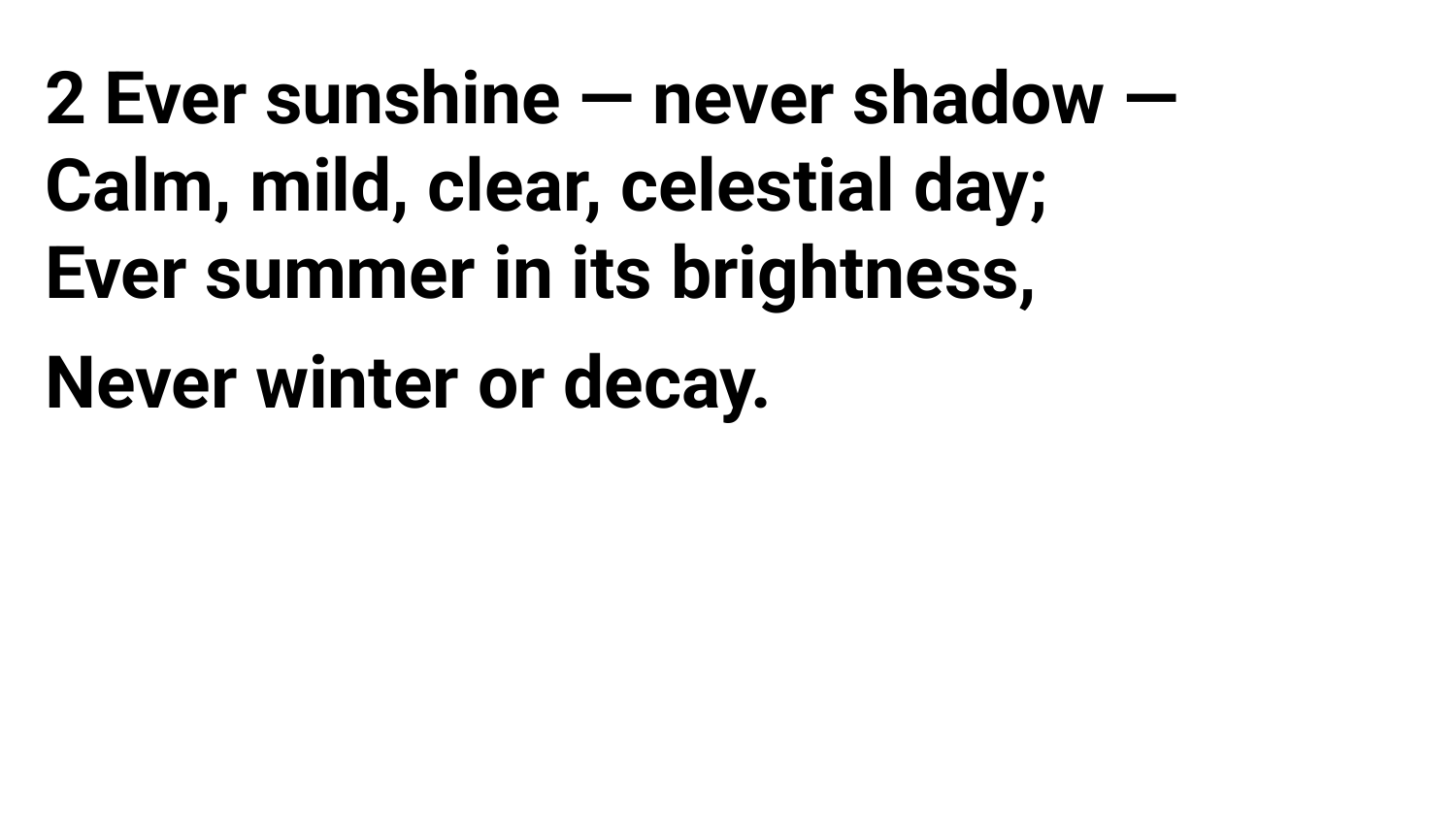

2 Ever sunshine — never shadow —
Calm, mild, clear, celestial day;
Ever summer in its brightness,
Never winter or decay.